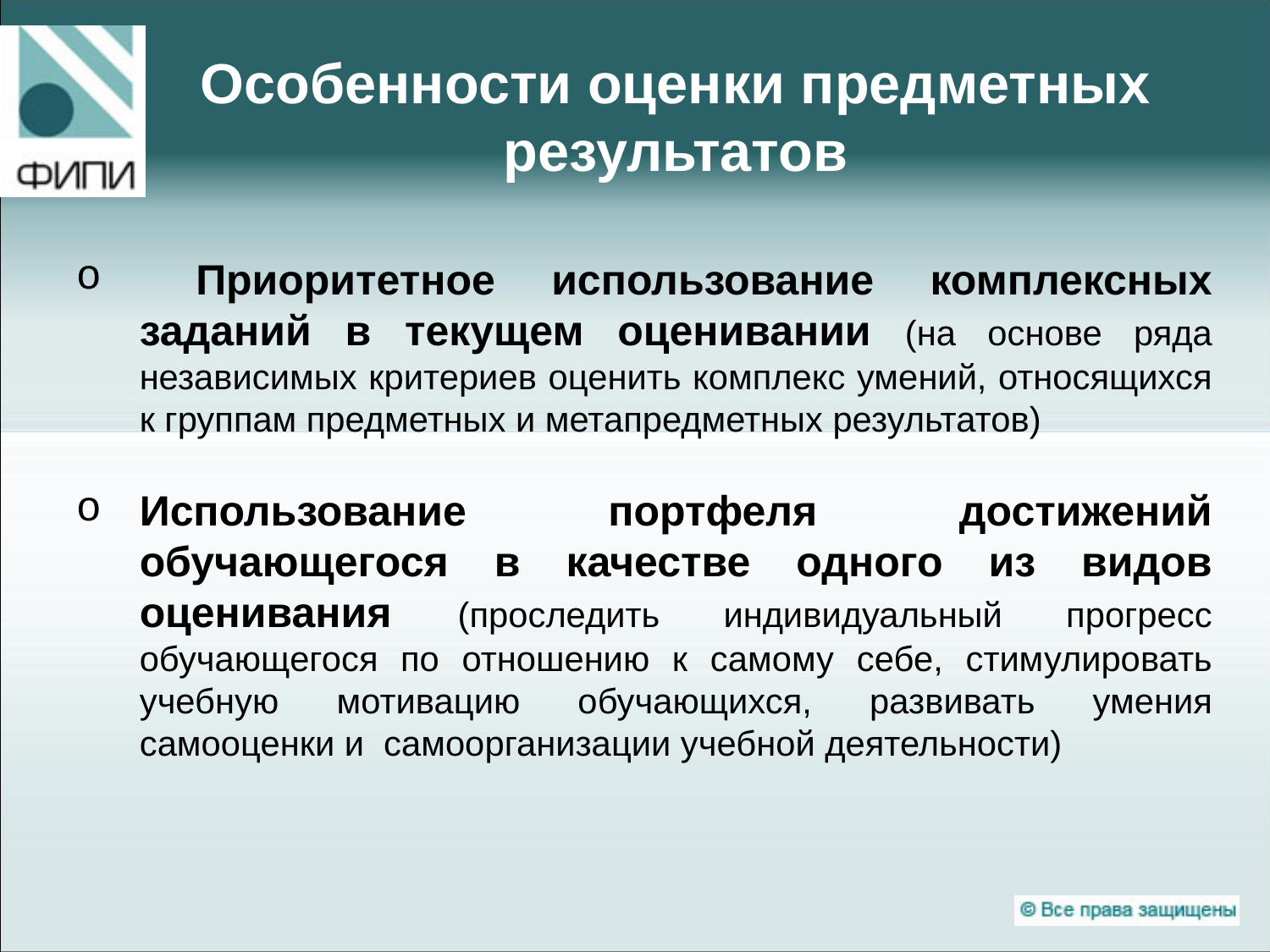

# Особенности оценки предметных результатов
 Приоритетное использование комплексных заданий в текущем оценивании (на основе ряда независимых критериев оценить комплекс умений, относящихся к группам предметных и метапредметных результатов)

Использование портфеля достижений обучающегося в качестве одного из видов оценивания (проследить индивидуальный прогресс обучающегося по отношению к самому себе, стимулировать учебную мотивацию обучающихся, развивать умения самооценки и  самоорганизации учебной деятельности)